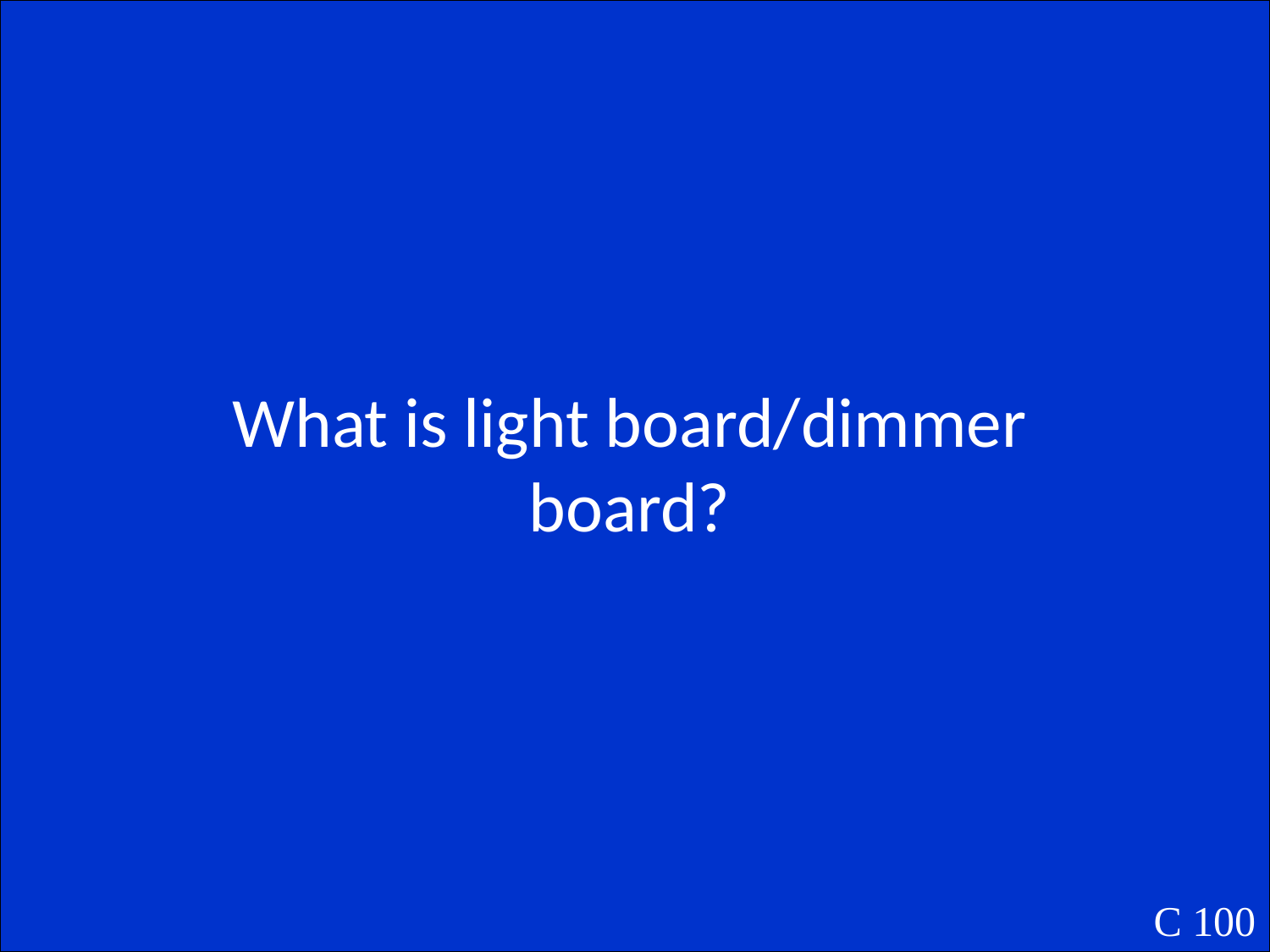

What is light board/dimmer board?
C 100